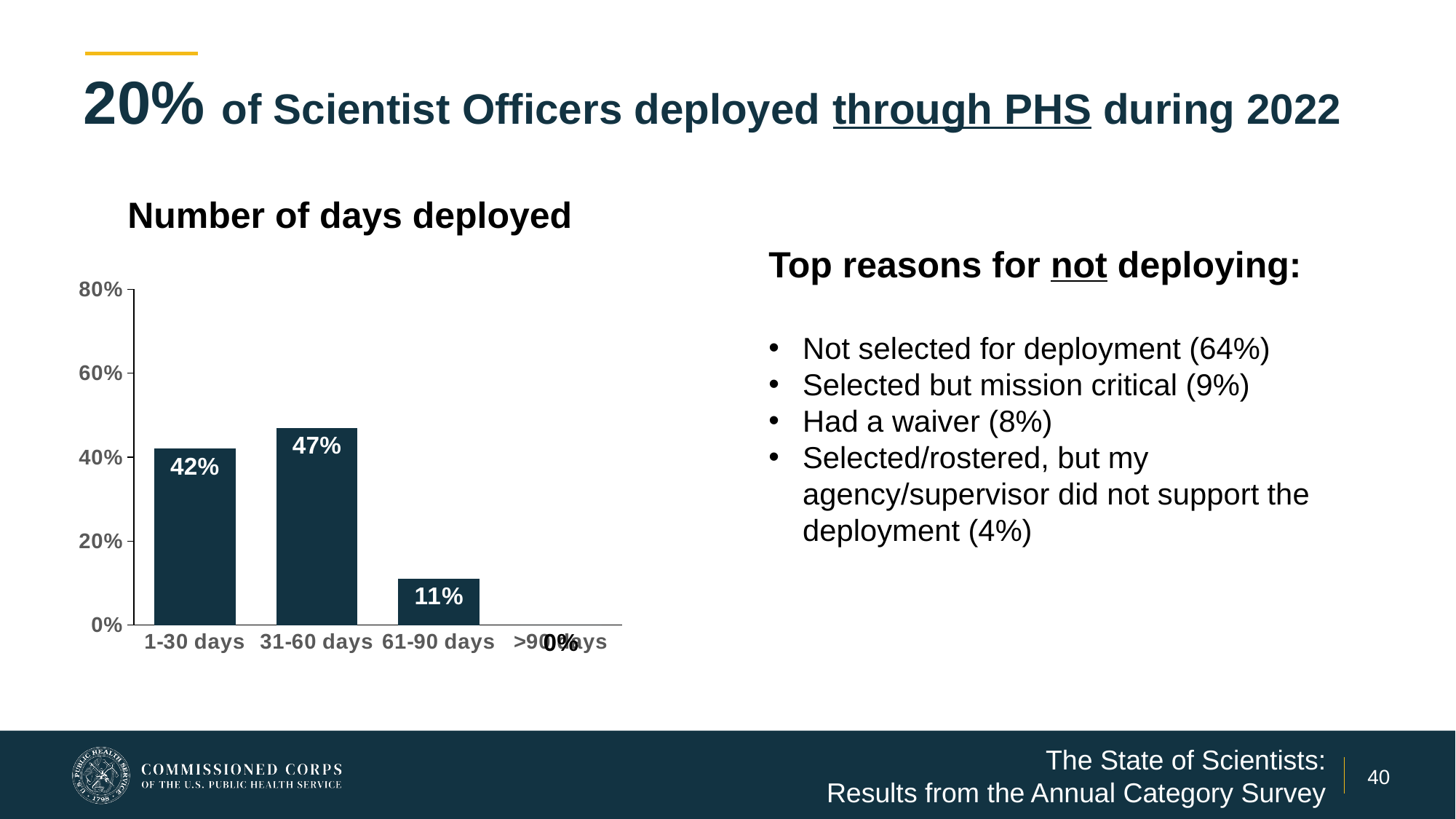

# 20% of Scientist Officers deployed through PHS during 2022
Number of days deployed
Top reasons for not deploying:

Not selected for deployment (64%)
Selected but mission critical (9%)
Had a waiver (8%)
Selected/rostered, but my agency/supervisor did not support the deployment (4%)

### Chart

| Category | Series 1 |
|---|---|
| 1-30 days | 0.42 |
| 31-60 days | 0.47 |
| 61-90 days | 0.11 |
| >90 days | 0.0 |
The State of Scientists:
Results from the Annual Category Survey